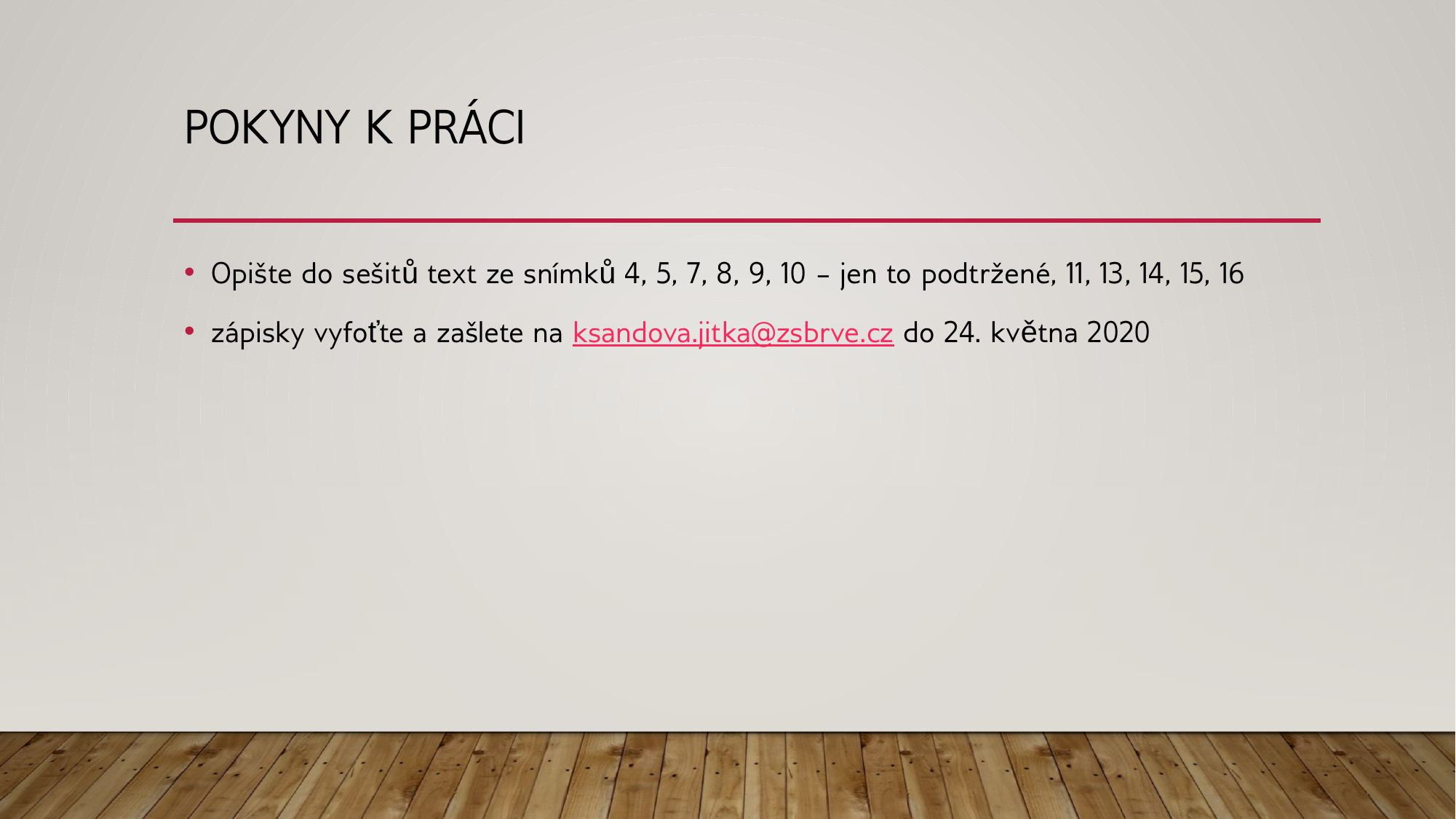

# Pokyny k práci
Opište do sešitů text ze snímků 4, 5, 7, 8, 9, 10 – jen to podtržené, 11, 13, 14, 15, 16
zápisky vyfoťte a zašlete na ksandova.jitka@zsbrve.cz do 24. května 2020